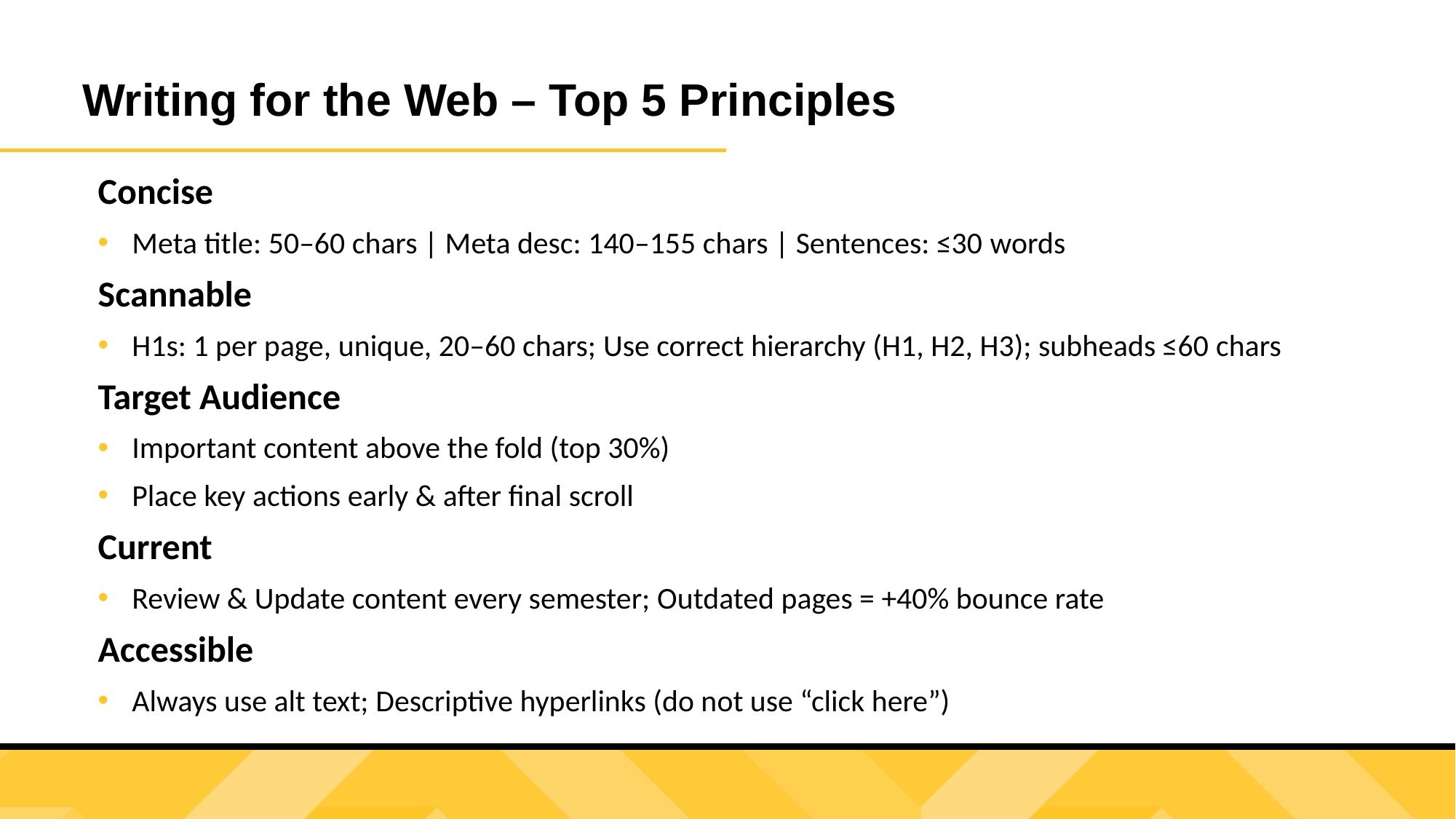

Writing for the Web – Top 5 Principles

Concise
Meta title: 50–60 chars | Meta desc: 140–155 chars | Sentences: ≤30 words
Scannable
H1s: 1 per page, unique, 20–60 chars; Use correct hierarchy (H1, H2, H3); subheads ≤60 chars
Target Audience
Important content above the fold (top 30%)
Place key actions early & after final scroll
Current
Review & Update content every semester; Outdated pages = +40% bounce rate
Accessible
Always use alt text; Descriptive hyperlinks (do not use “click here”)